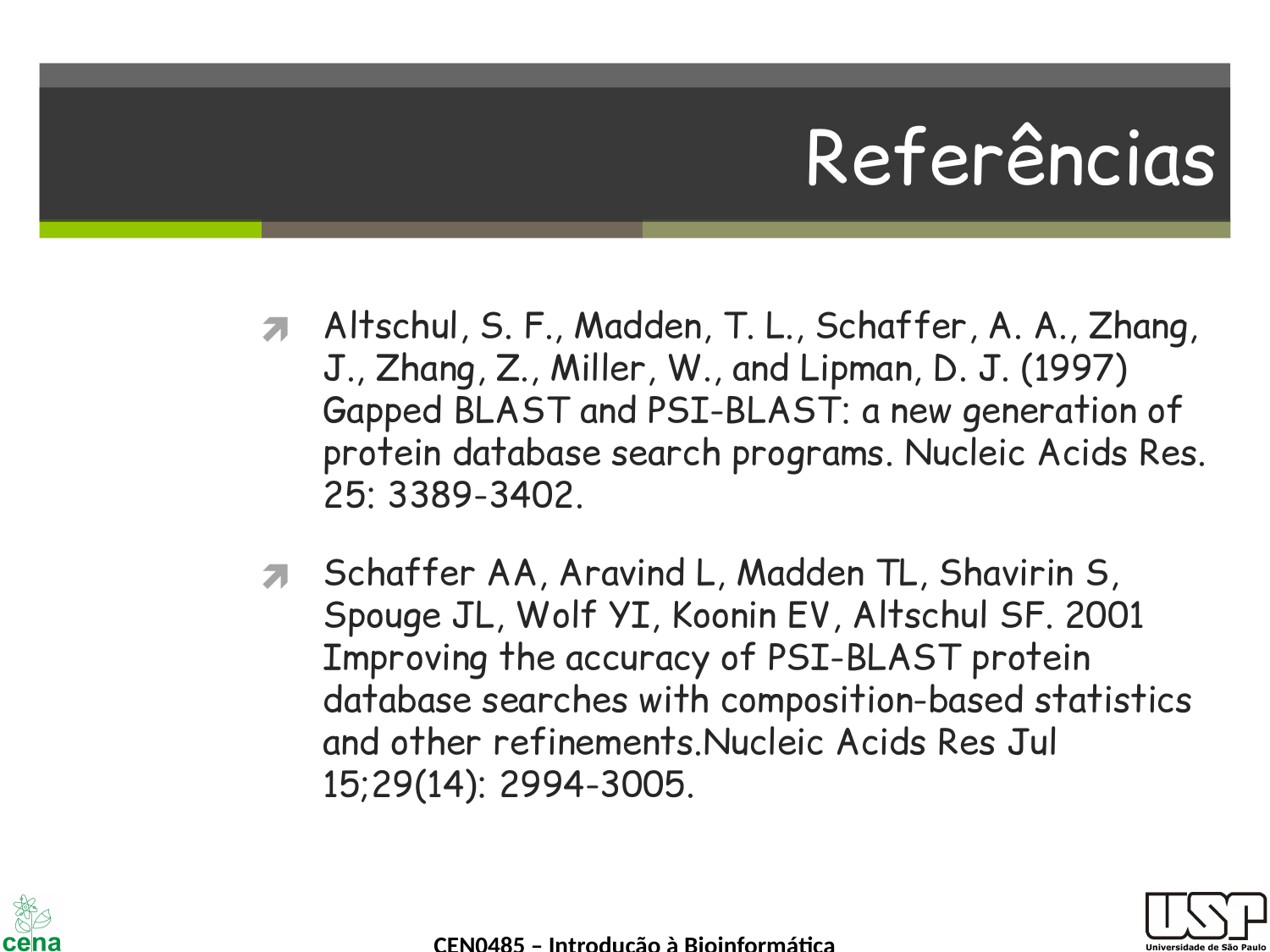

# Referências
Altschul, S. F., Madden, T. L., Schaffer, A. A., Zhang, J., Zhang, Z., Miller, W., and Lipman, D. J. (1997) Gapped BLAST and PSI-BLAST: a new generation of protein database search programs. Nucleic Acids Res. 25: 3389-3402.
Schaffer AA, Aravind L, Madden TL, Shavirin S, Spouge JL, Wolf YI, Koonin EV, Altschul SF. 2001 Improving the accuracy of PSI-BLAST protein database searches with composition-based statistics and other refinements.Nucleic Acids Res Jul 15;29(14): 2994-3005.